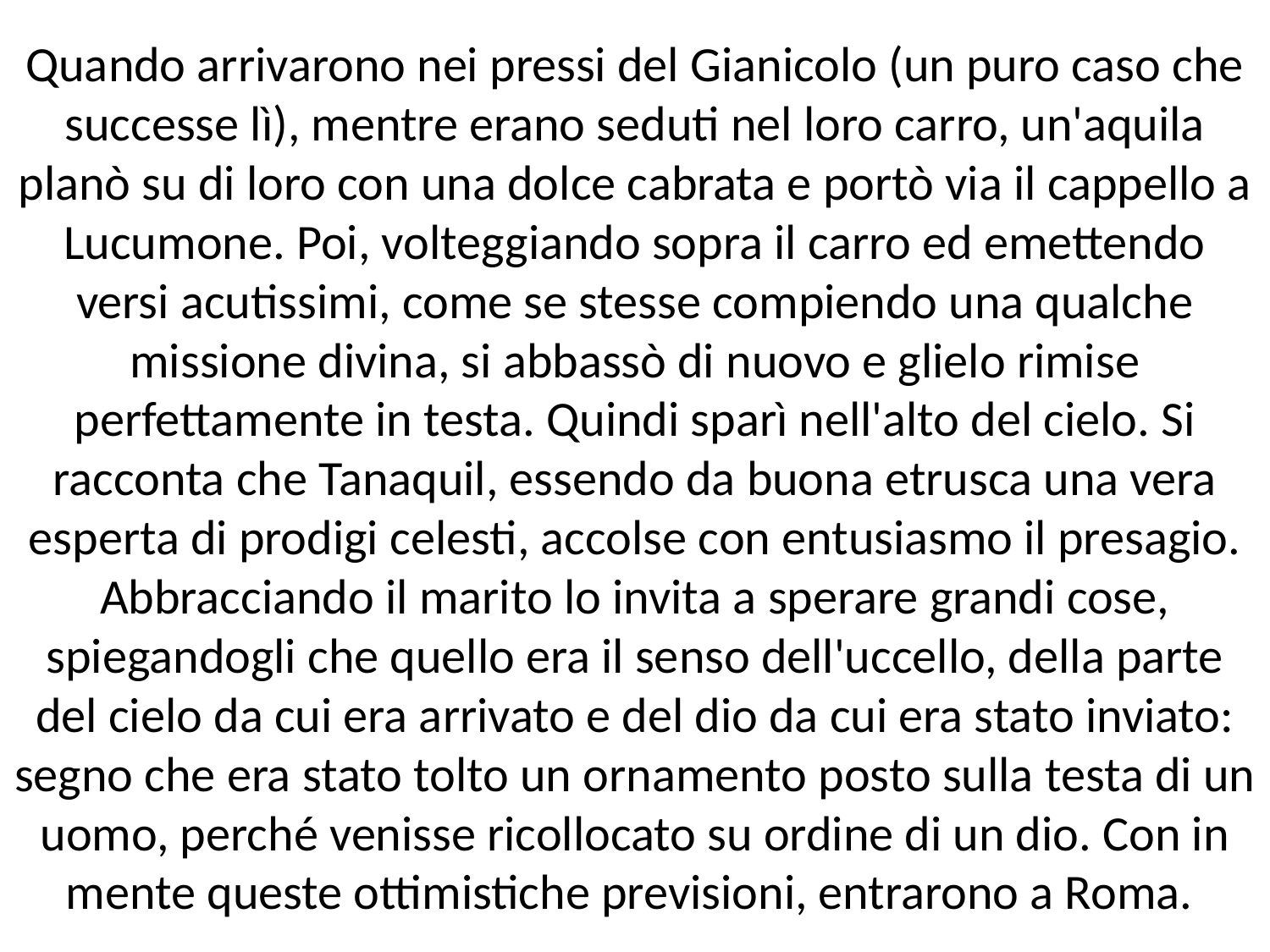

# Quando arrivarono nei pressi del Gianicolo (un puro caso che successe lì), mentre erano seduti nel loro carro, un'aquila planò su di loro con una dolce cabrata e portò via il cappello a Lucumone. Poi, volteggiando sopra il carro ed emettendo versi acutissimi, come se stesse compiendo una qualche missione divina, si abbassò di nuovo e glielo rimise perfettamente in testa. Quindi sparì nell'alto del cielo. Si racconta che Tanaquil, essendo da buona etrusca una vera esperta di prodigi celesti, accolse con entusiasmo il presagio. Abbracciando il marito lo invita a sperare grandi cose, spiegandogli che quello era il senso dell'uccello, della parte del cielo da cui era arrivato e del dio da cui era stato inviato: segno che era stato tolto un ornamento posto sulla testa di un uomo, perché venisse ricollocato su ordine di un dio. Con in mente queste ottimistiche previsioni, entrarono a Roma.